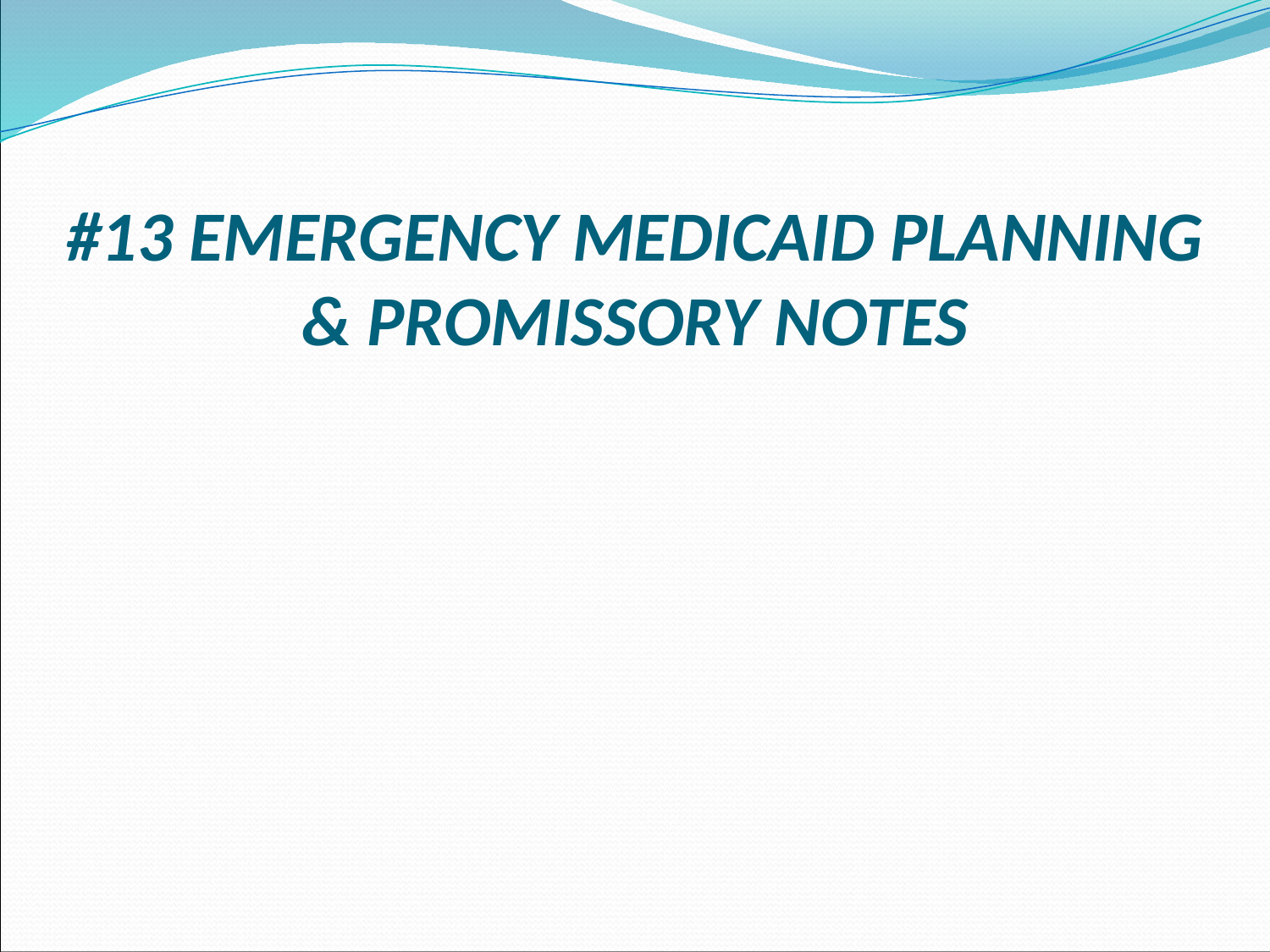

# #13 EMERGENCY MEDICAID PLANNING & PROMISSORY NOTES